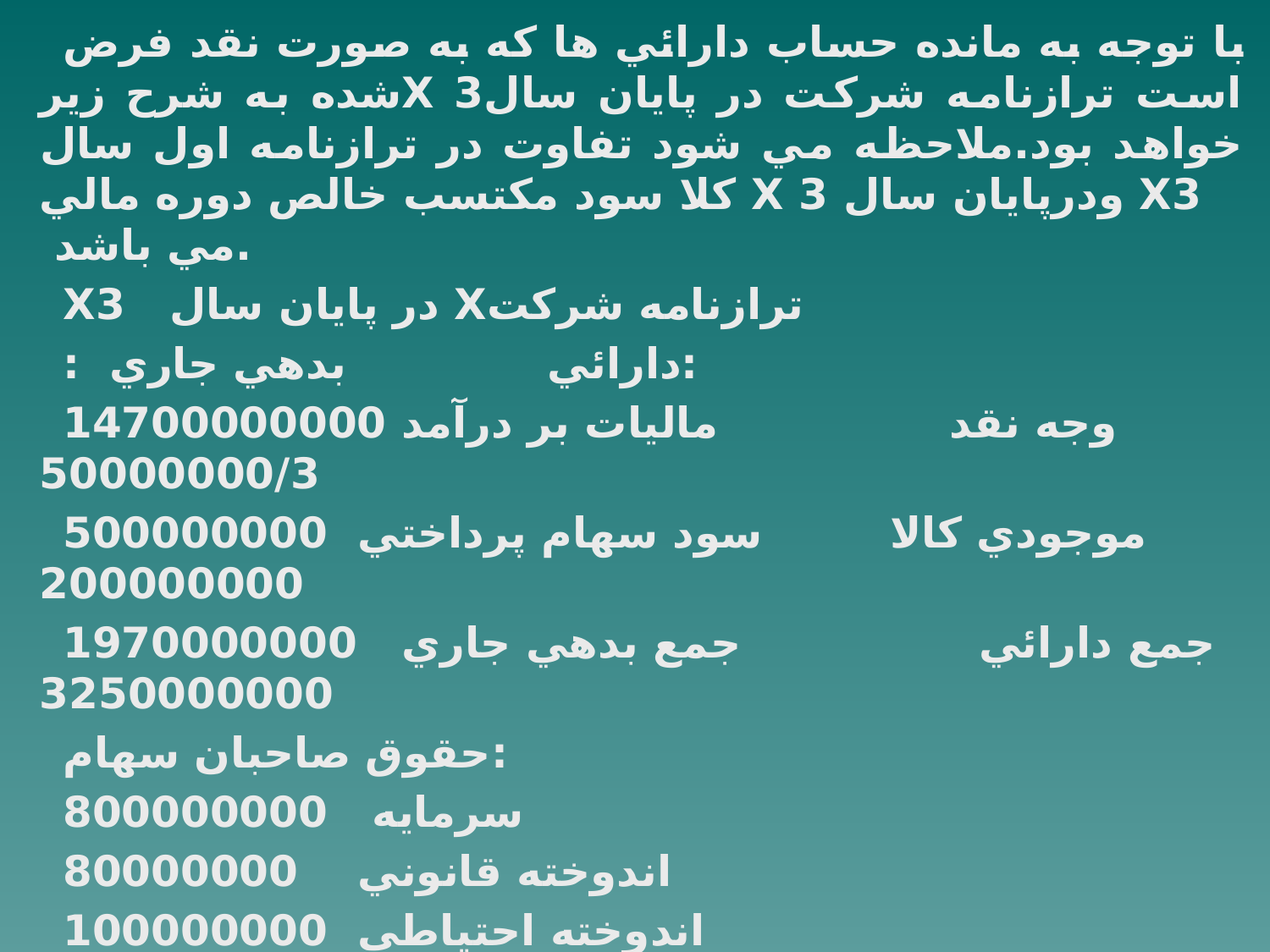

با توجه به مانده حساب دارائي ها كه به صورت نقد فرض شده به شرح زيرX است ترازنامه شركت در پايان سال3 خواهد بود.ملاحظه مي شود تفاوت در ترازنامه اول سال كلا سود مكتسب خالص دوره مالي X ودرپايان سال 3 X3     مي باشد.
Xدر پايان سال   3 Xترازنامه شركت
بدهي جاري  :		دارائي:
ماليات بر درآمد 14700000000	        وجه نقد                50000000/3
سود سهام پرداختي  500000000	      موجودي كالا             200000000
جمع بدهي جاري   1970000000	  جمع دارائي                  3250000000
حقوق صاحبان سهام:
سرمايه   800000000
اندوخته قانوني    80000000
اندوخته احتياطي  100000000
سودتقسيم نشده    300000000
3250000000